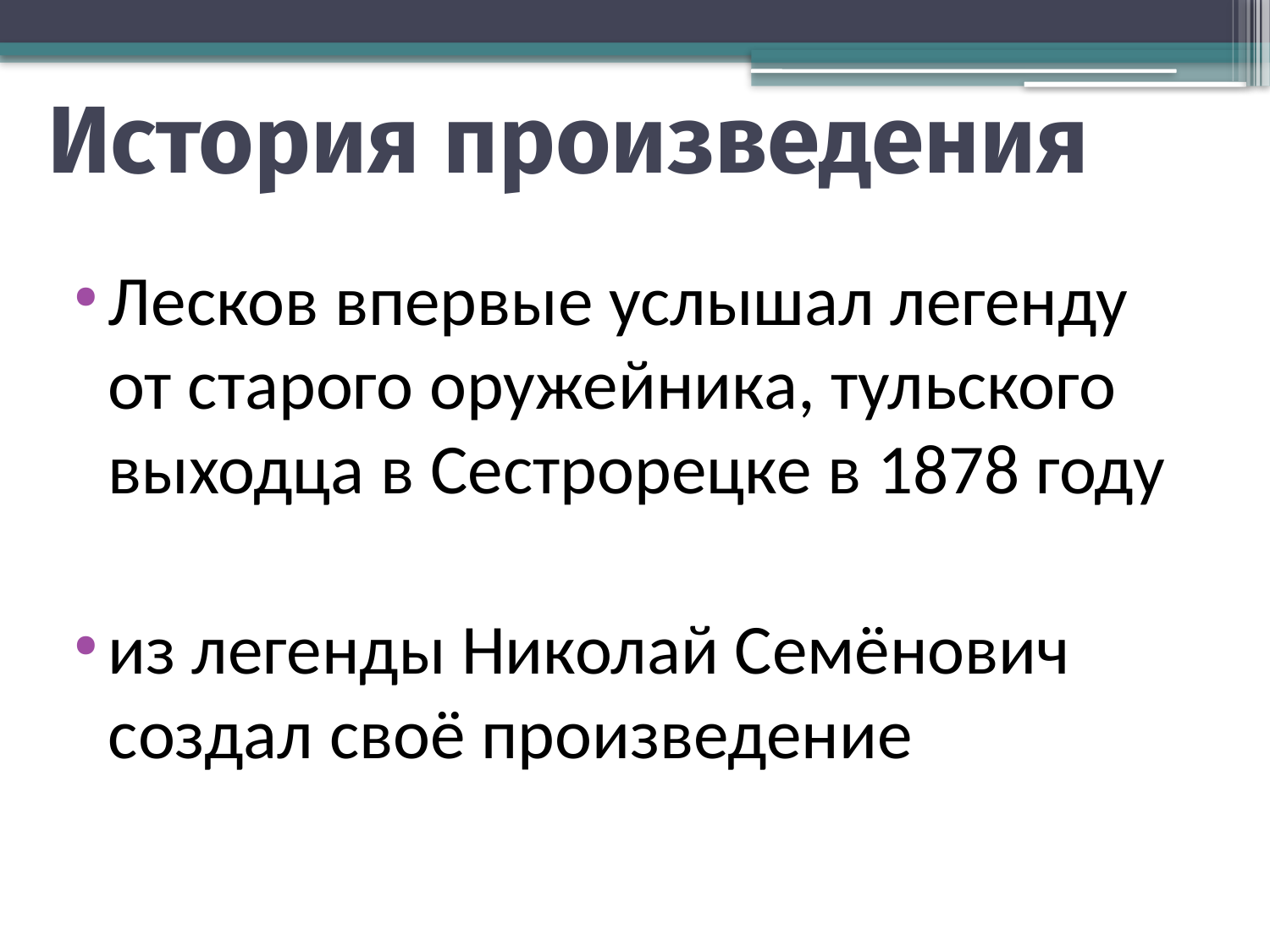

# История произведения
Лесков впервые услышал легенду от старого оружейника, тульского выходца в Сестрорецке в 1878 году

из легенды Николай Семёнович создал своё произведение